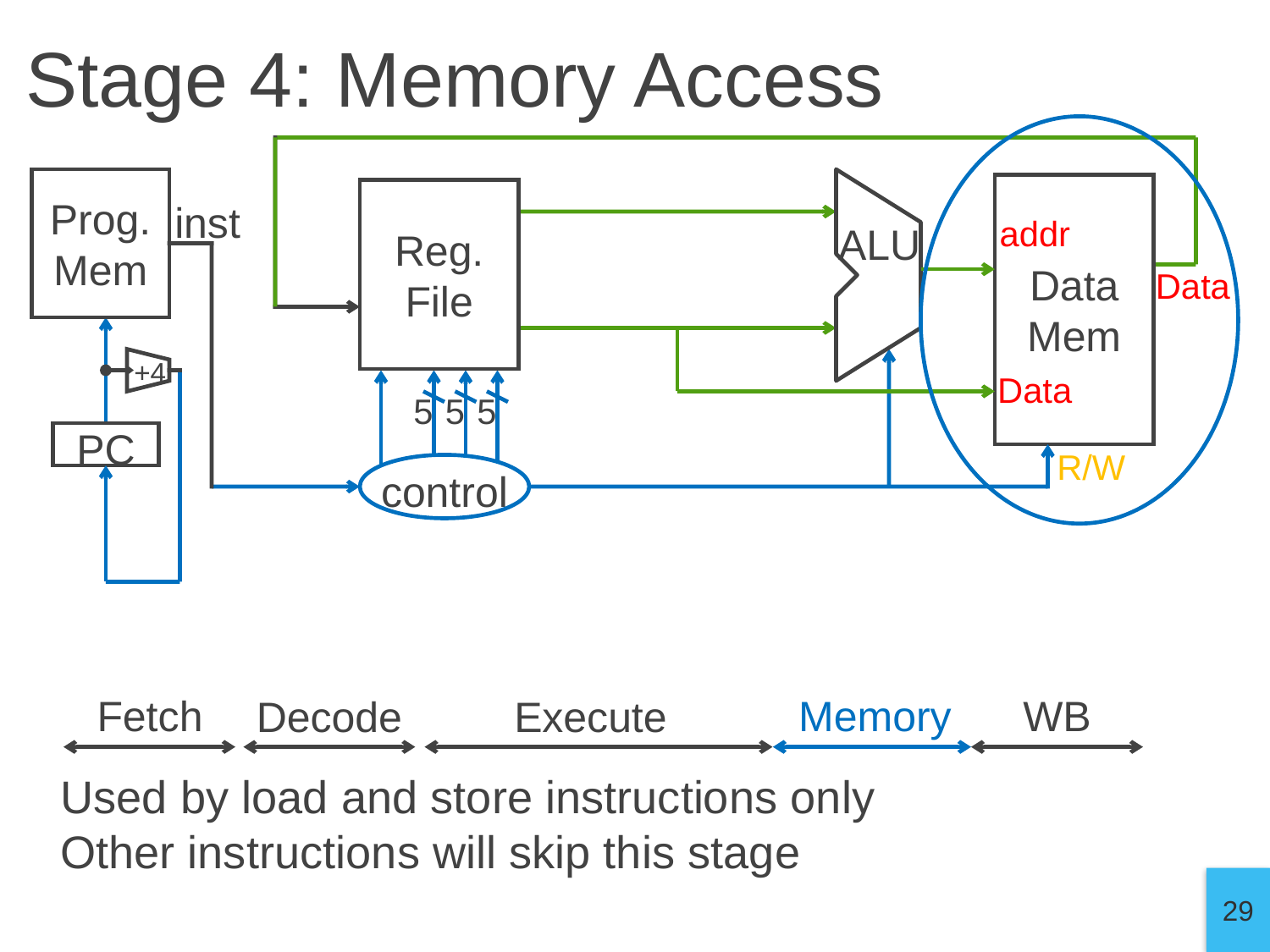

# Stage 4: Memory Access

Prog.
Mem

Data
Mem
Reg.
File
inst
addr

ALU

Data

+4
Data

5

5

5

PC
R/W

control

Fetch
WB
Memory
Execute
Decode
Used by load and store instructions only
Other instructions will skip this stage
29